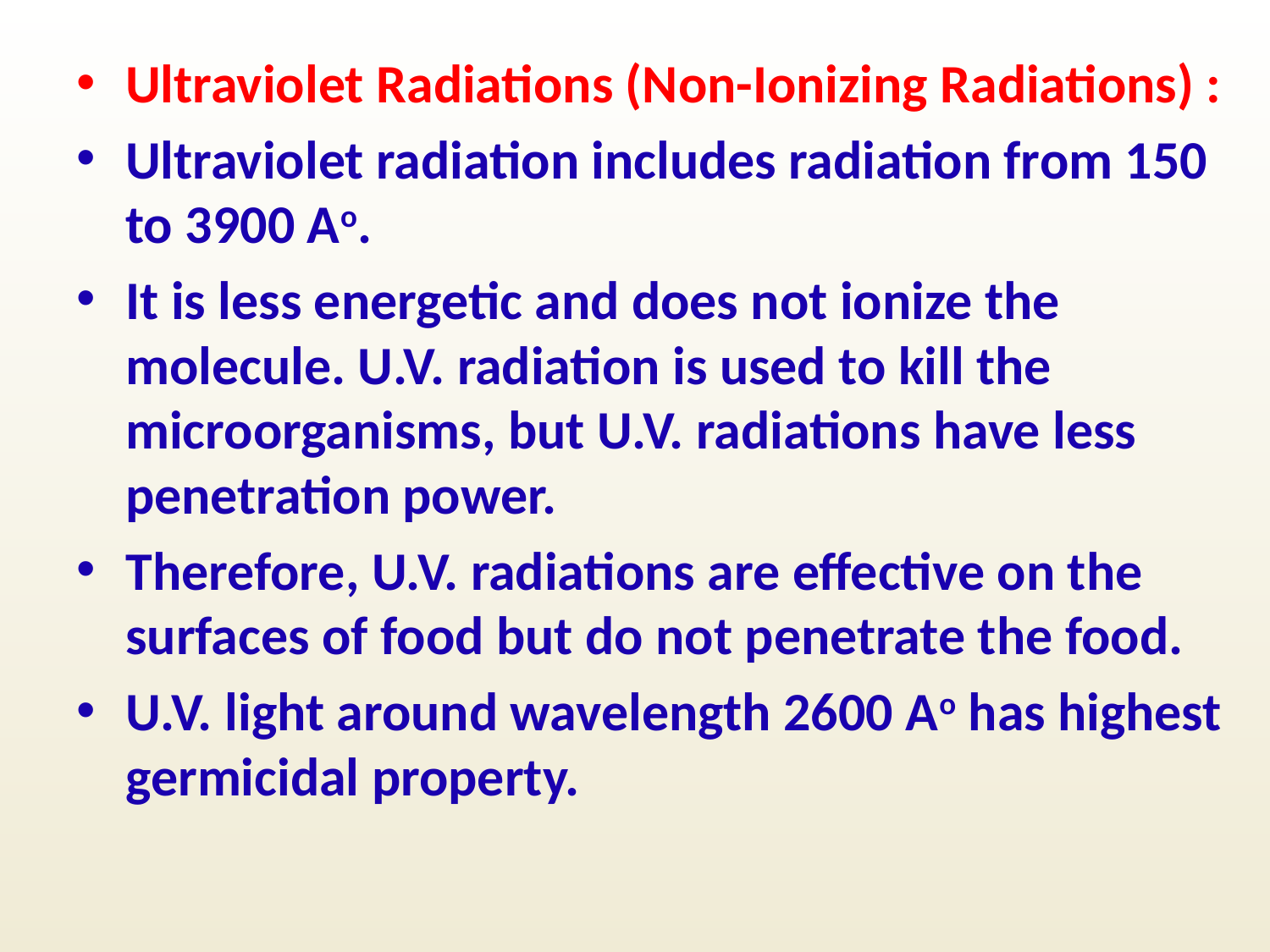

Ultraviolet Radiations (Non-Ionizing Radiations) :
Ultraviolet radiation includes radiation from 150 to 3900 Ao.
It is less energetic and does not ionize the molecule. U.V. radiation is used to kill the microorganisms, but U.V. radiations have less penetration power.
Therefore, U.V. radiations are effective on the surfaces of food but do not penetrate the food.
U.V. light around wavelength 2600 Ao has highest germicidal property.